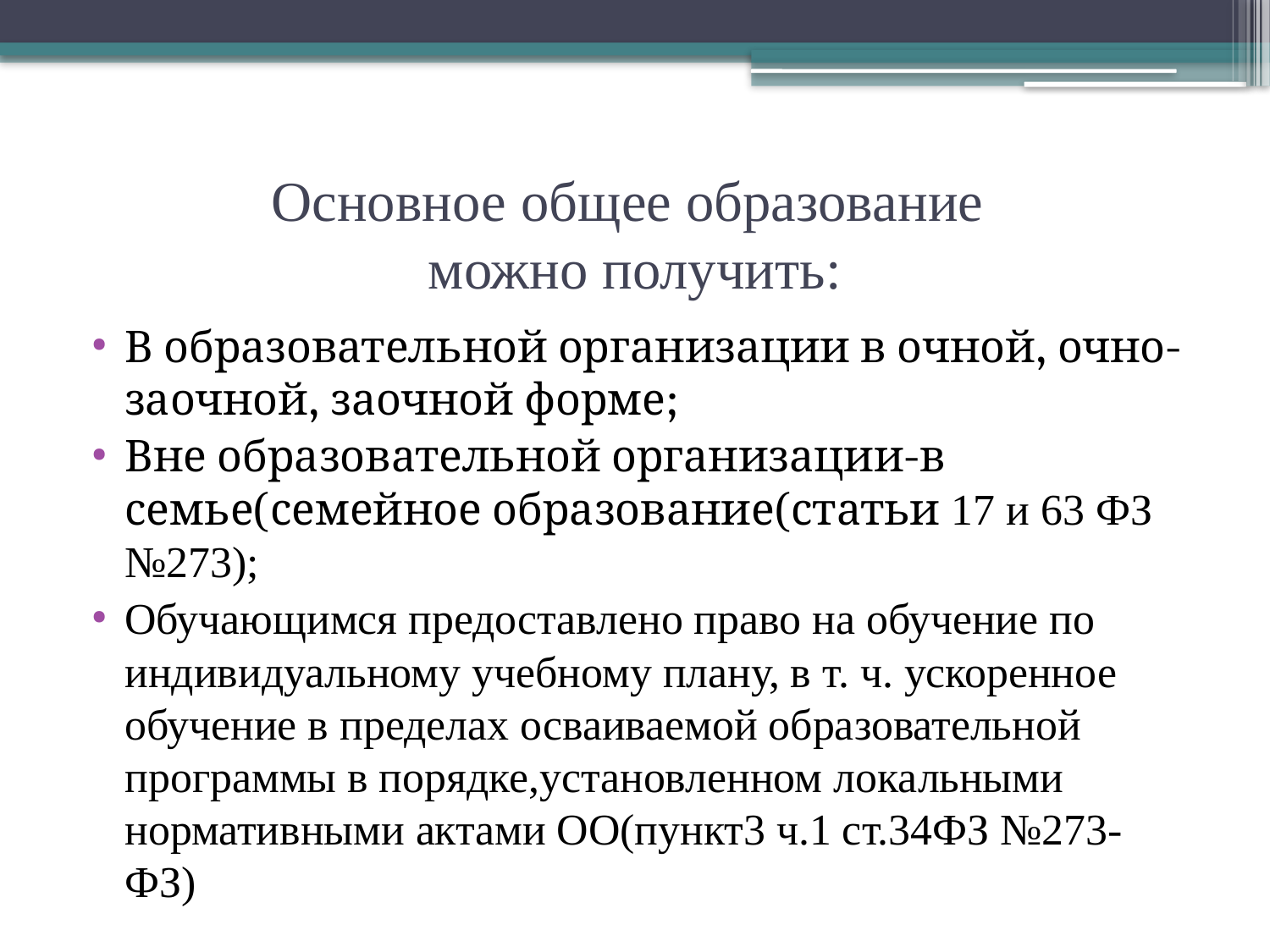

# Основное общее образование можно получить:
В образовательной организации в очной, очно-заочной, заочной форме;
Вне образовательной организации-в семье(семейное образование(статьи 17 и 63 ФЗ №273);
Обучающимся предоставлено право на обучение по индивидуальному учебному плану, в т. ч. ускоренное обучение в пределах осваиваемой образовательной программы в порядке,установленном локальными нормативными актами ОО(пункт3 ч.1 ст.34ФЗ №273-ФЗ)